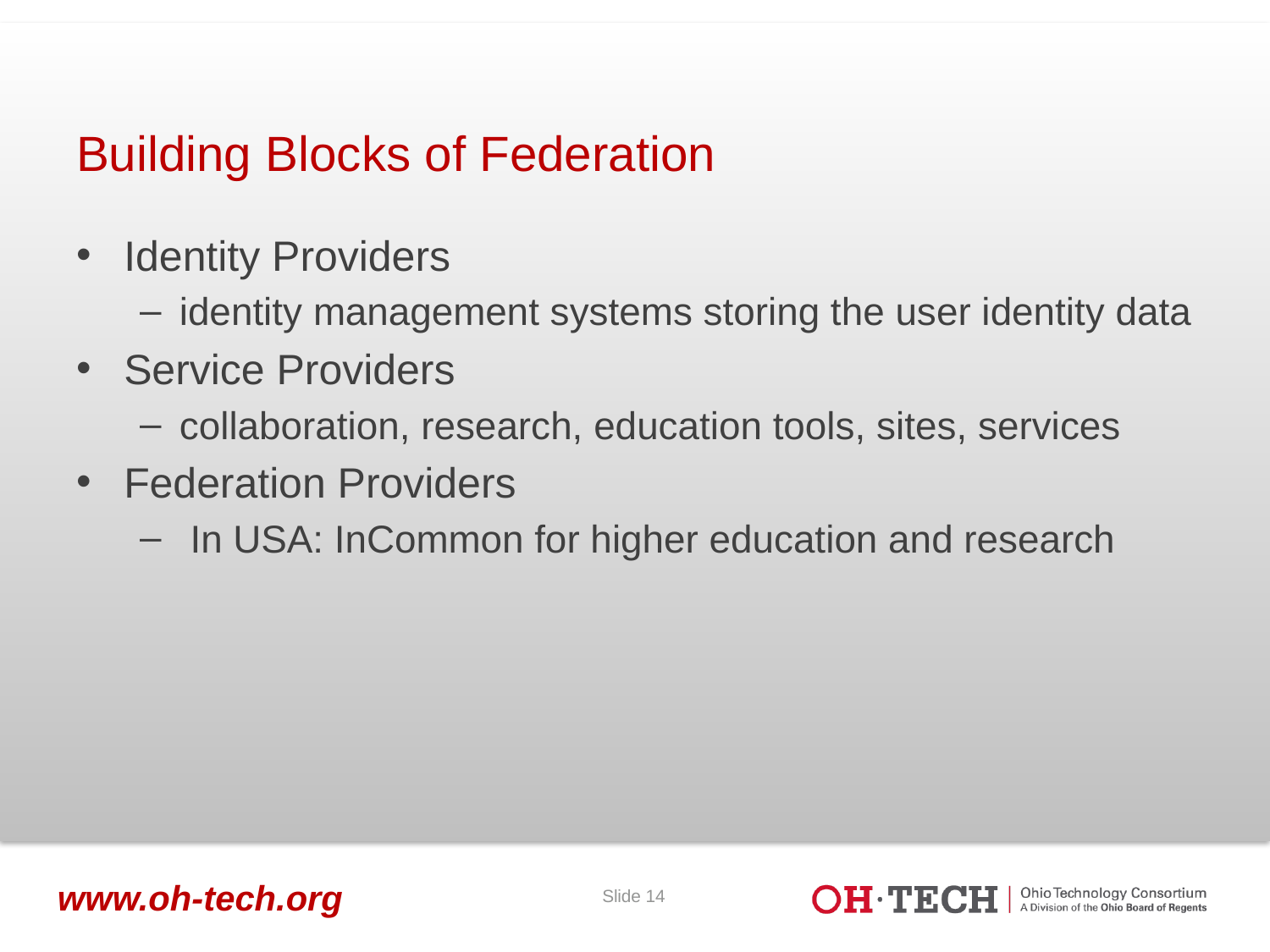

# Building Blocks of Federation
Identity Providers
identity management systems storing the user identity data
Service Providers
collaboration, research, education tools, sites, services
Federation Providers
 In USA: InCommon for higher education and research